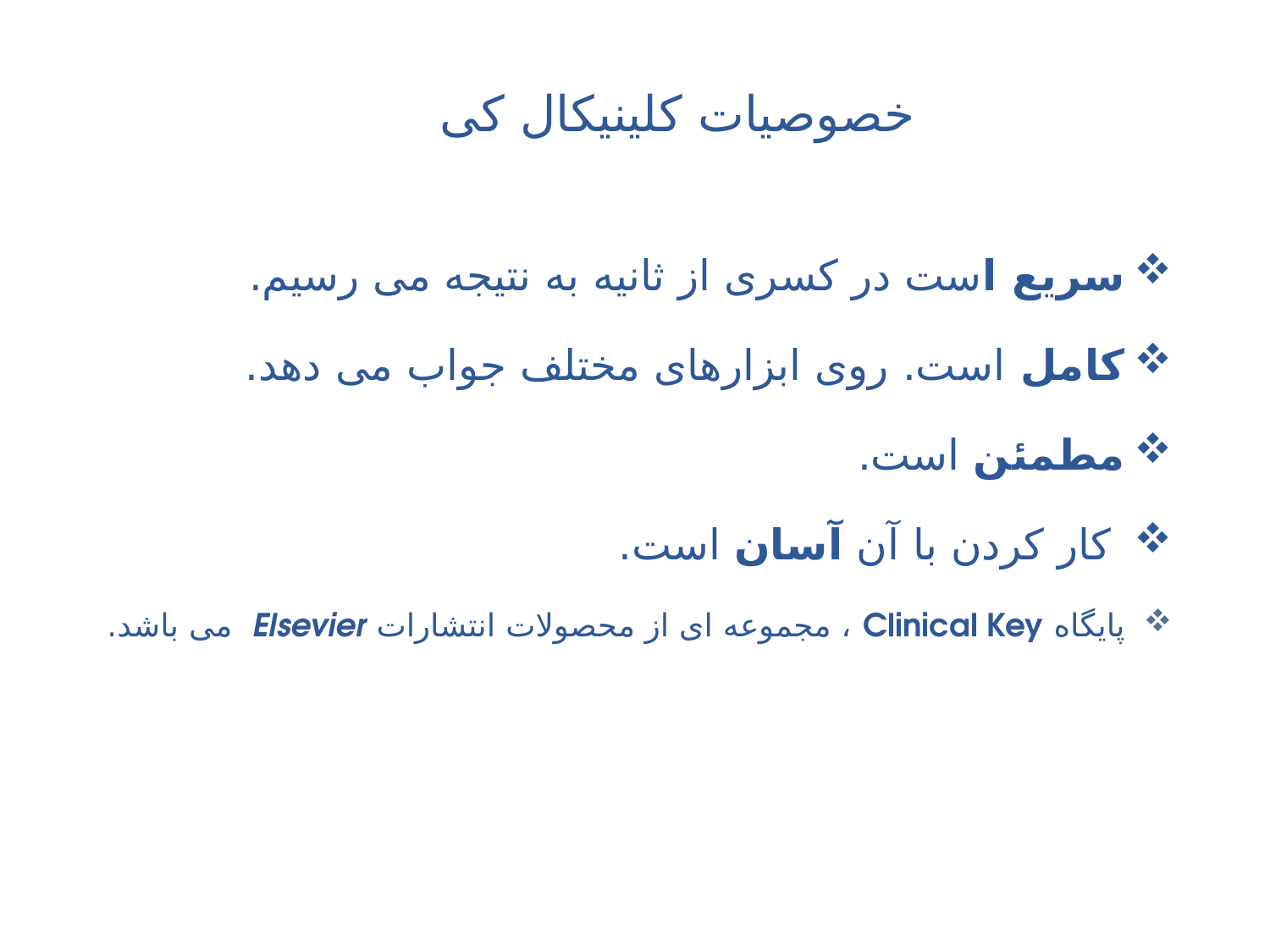

# خصوصیات کلینیکال کی
سریع است در کسری از ثانیه به نتیجه می رسیم.
کامل است. روی ابزارهای مختلف جواب می دهد.
مطمئن است.
 کار کردن با آن آسان است.
پایگاه Clinical Key ، مجموعه ای از محصولات انتشارات Elsevier  می باشد.